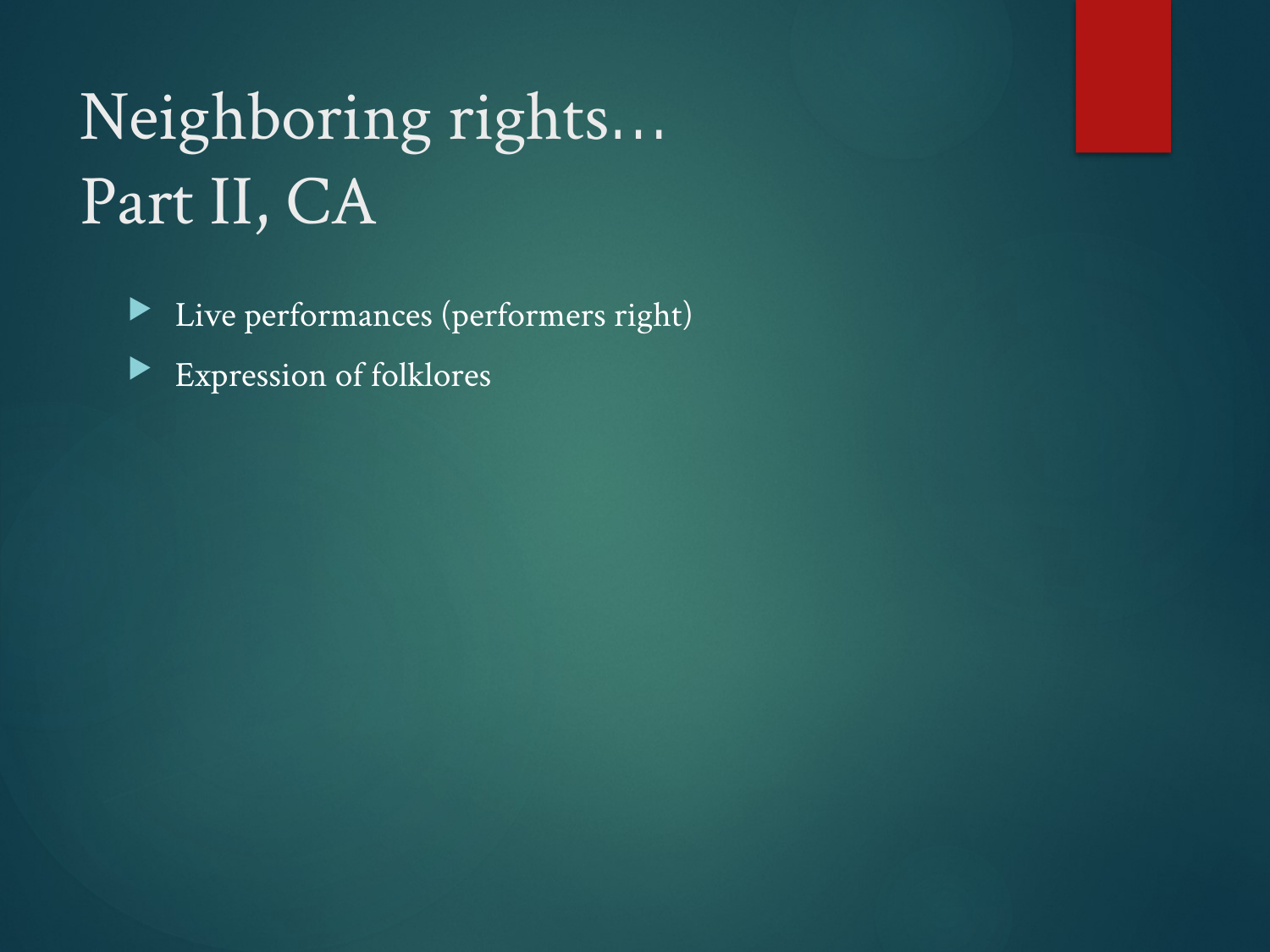

# Neighboring rights… Part II, CA
Live performances (performers right)
Expression of folklores